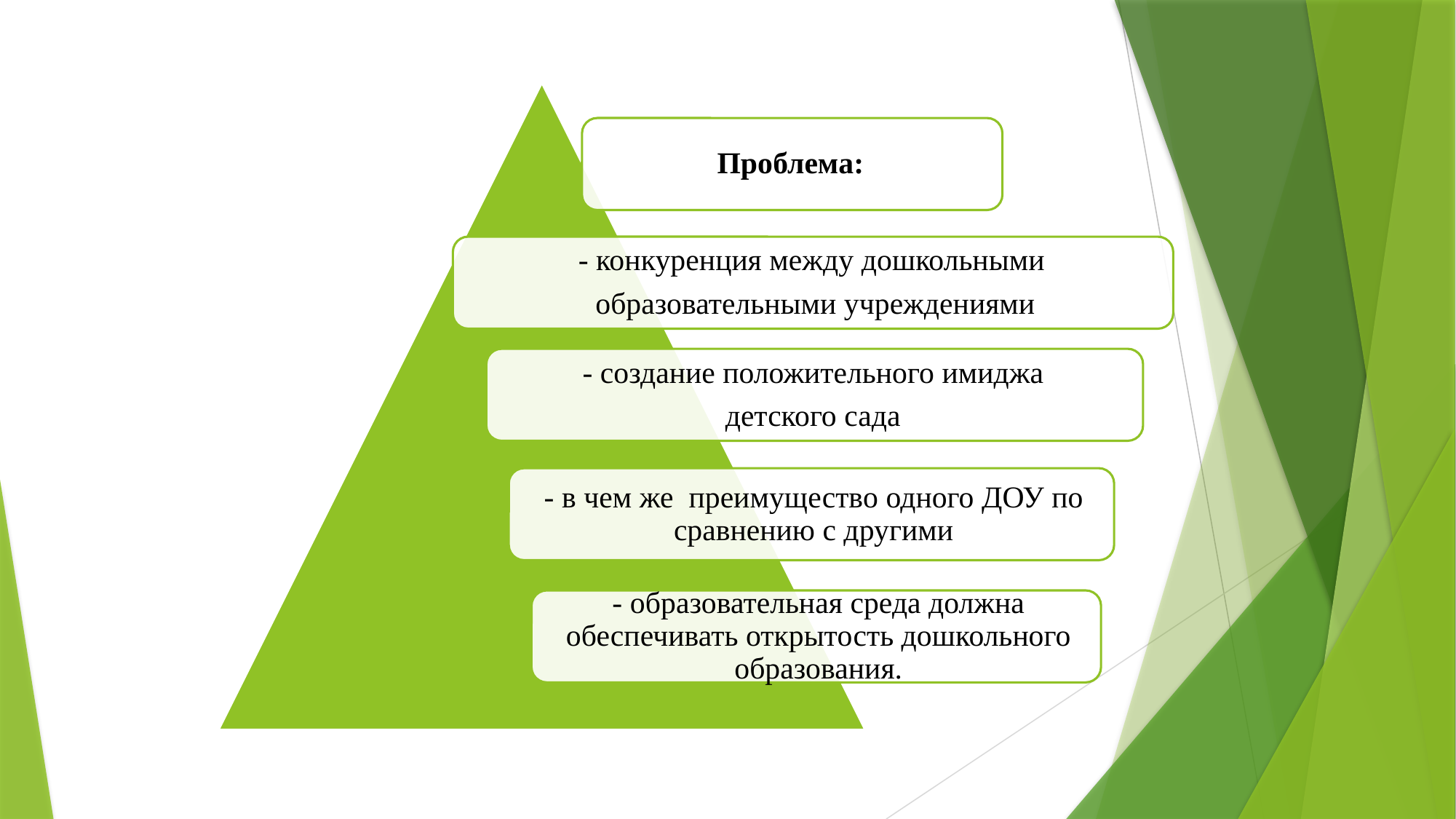

- в чем же  преимущество одного ДОУ по сравнению с другими
- конкуренция между дошкольными
образовательными учреждениями
Проблема:
- создание положительного имиджа
детского сада
- образовательная среда должна обеспечивать открытость дошкольного образования.